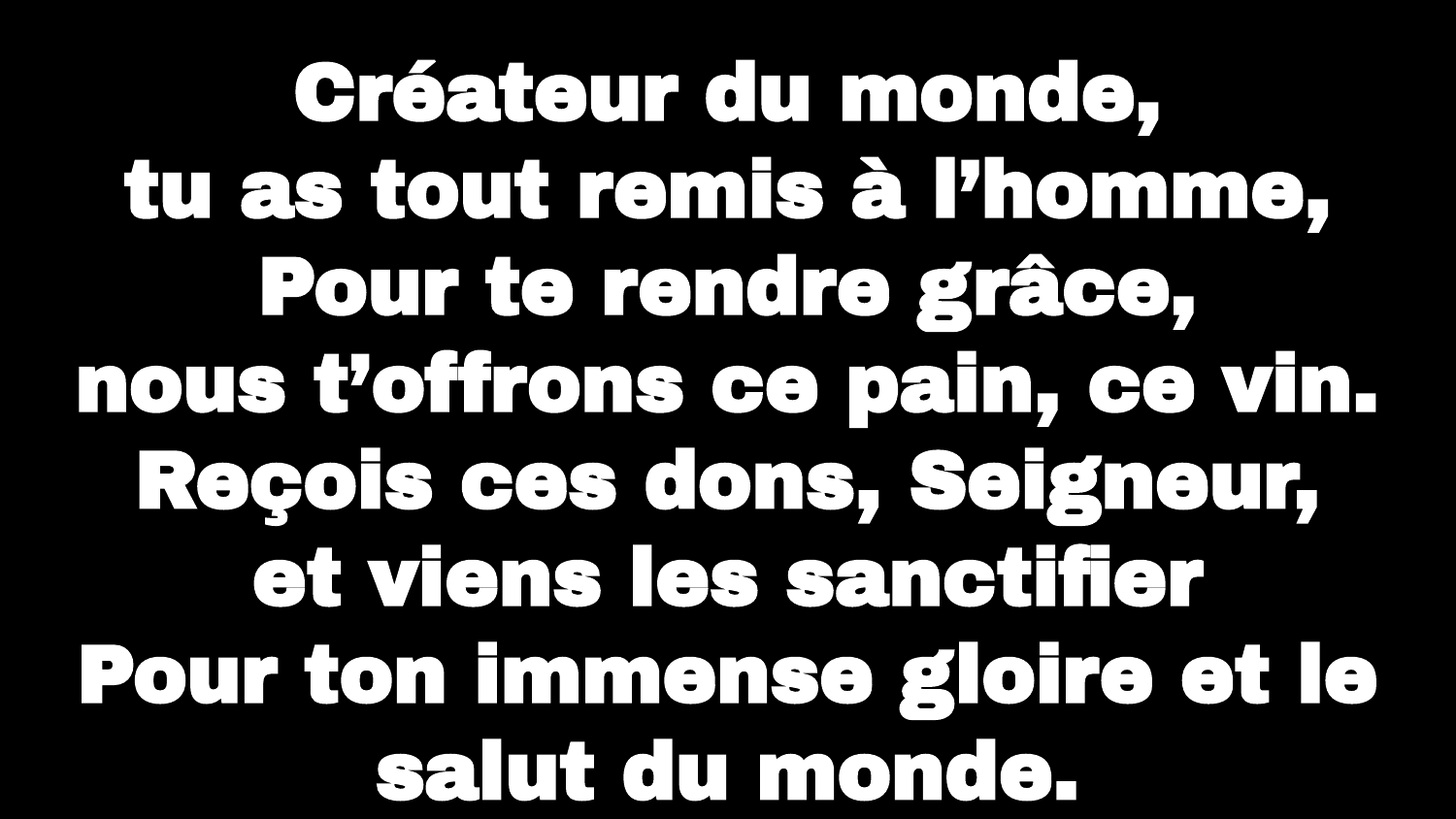

Créateur du monde,
tu as tout remis à l’homme,
Pour te rendre grâce,
nous t’offrons ce pain, ce vin.
Reçois ces dons, Seigneur,
et viens les sanctifier
Pour ton immense gloire et le salut du monde.